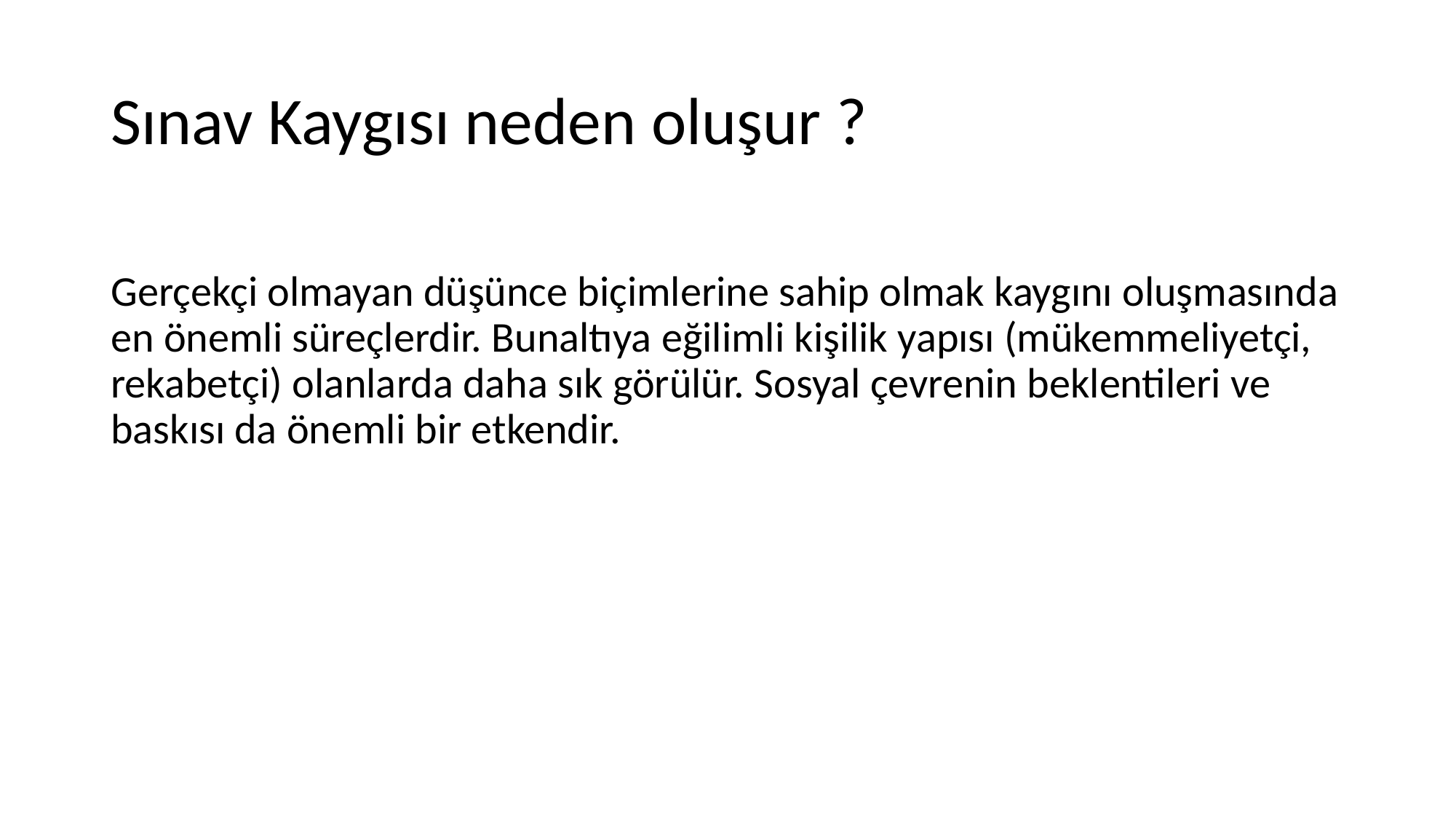

# Sınav Kaygısı neden oluşur ?
Gerçekçi olmayan düşünce biçimlerine sahip olmak kaygını oluşmasında en önemli süreçlerdir. Bunaltıya eğilimli kişilik yapısı (mükemmeliyetçi, rekabetçi) olanlarda daha sık görülür. Sosyal çevrenin beklentileri ve baskısı da önemli bir etkendir.